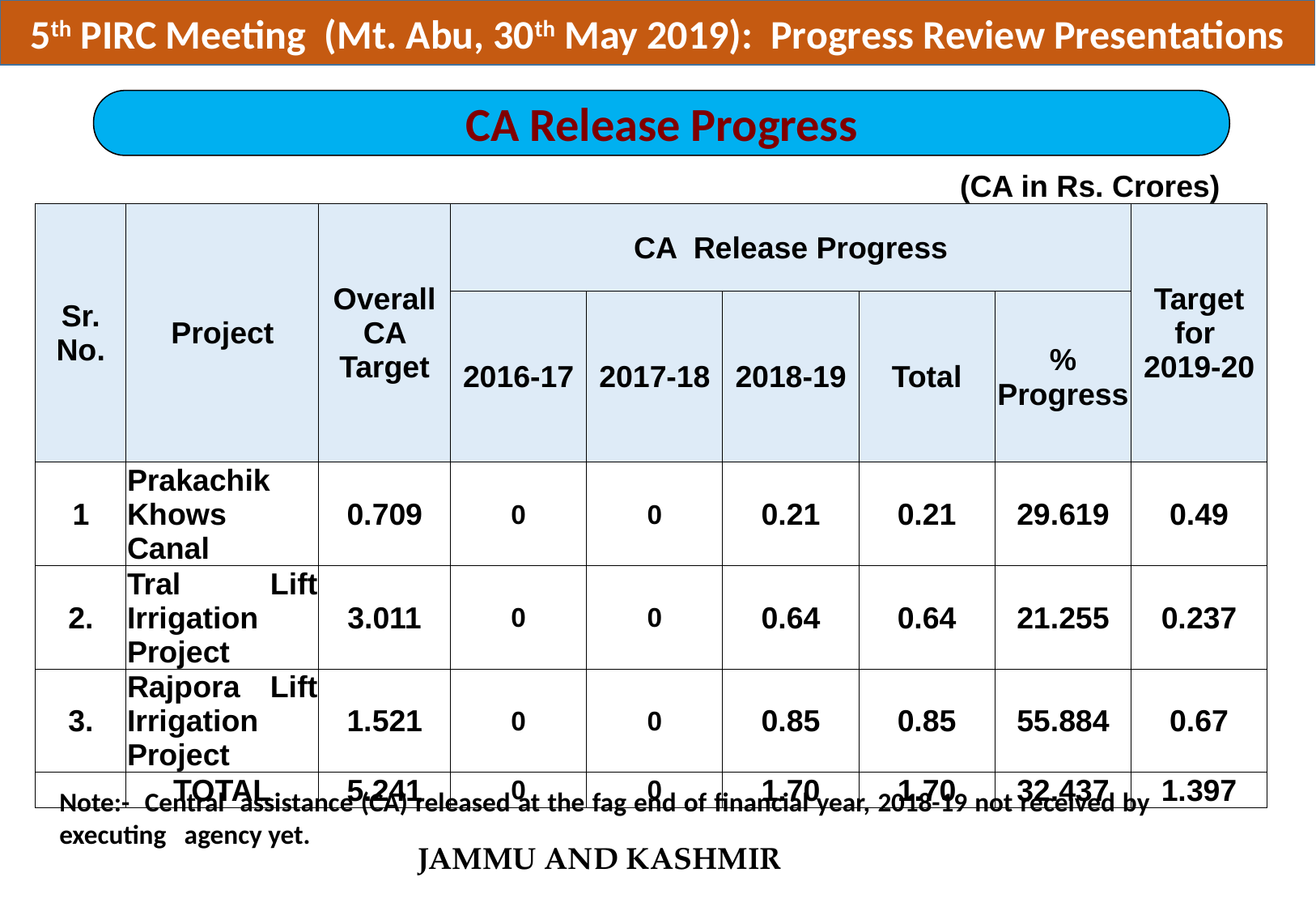

5th PIRC Meeting  (Mt. Abu, 30th May 2019):  Progress Review Presentations
CA Release Progress
(CA in Rs. Crores)
| Sr. No. | Project | Overall CA Target | CA Release Progress |  |  |  |  | Target for 2019-20 |
| --- | --- | --- | --- | --- | --- | --- | --- | --- |
|  |  |  | 2016-17 | 2017-18 | 2018-19 | Total | % Progress |  |
| 1 | Prakachik Khows Canal | 0.709 | 0 | 0 | 0.21 | 0.21 | 29.619 | 0.49 |
| 2. | Tral Lift Irrigation Project | 3.011 | 0 | 0 | 0.64 | 0.64 | 21.255 | 0.237 |
| 3. | Rajpora Lift Irrigation Project | 1.521 | 0 | 0 | 0.85 | 0.85 | 55.884 | 0.67 |
|  | TOTAL | 5.241 | 0 | 0 | 1.70 | 1.70 | 32.437 | 1.397 |
Note:-  Central  assistance (CA) released at the fag end of financial year, 2018-19 not received by executing   agency yet.
JAMMU AND KASHMIR